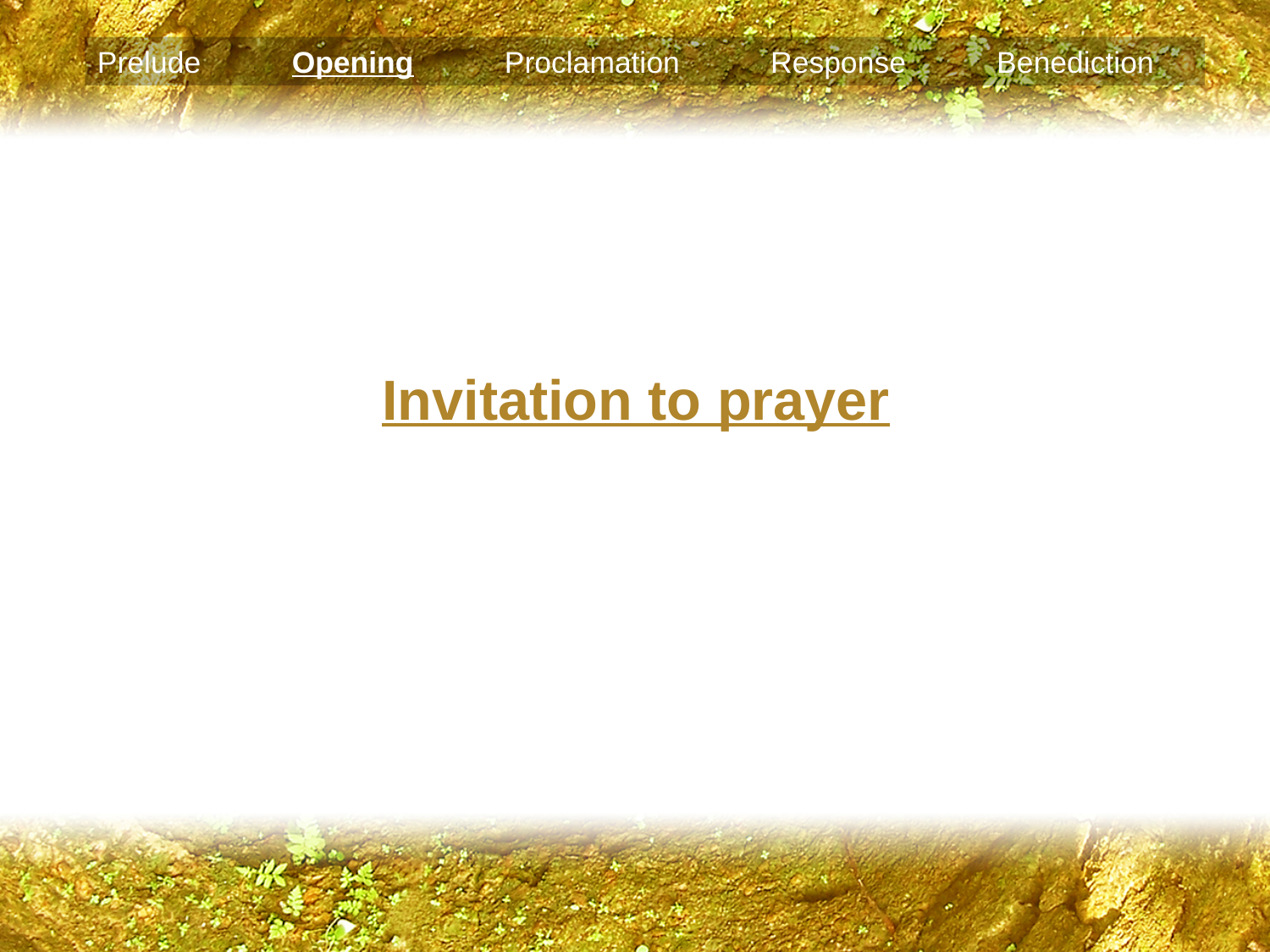

Prelude           Opening           Proclamation           Response           Benediction
Invitation to prayer